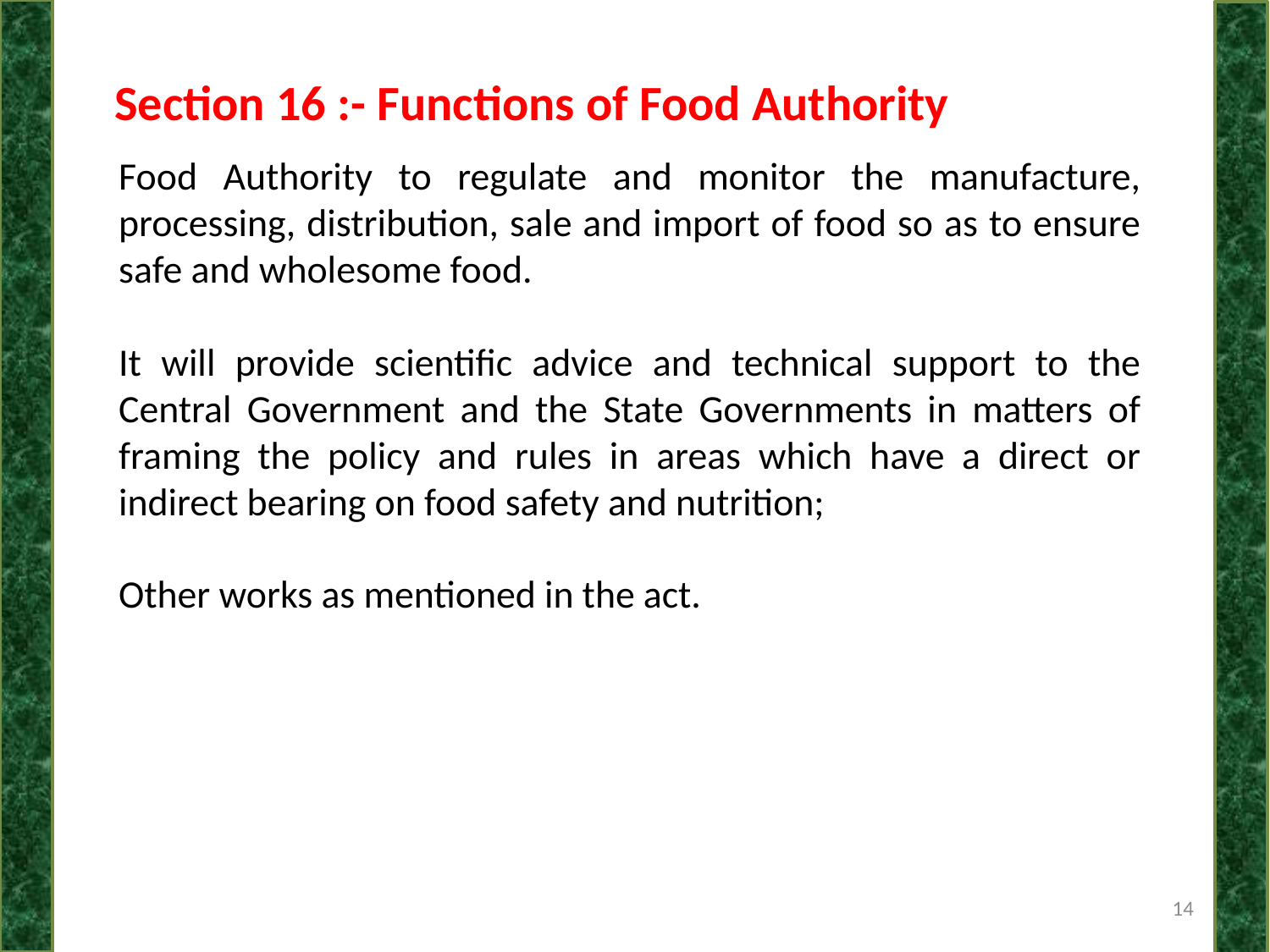

Section 16 :- Functions of Food Authority
Food Authority to regulate and monitor the manufacture, processing, distribution, sale and import of food so as to ensure safe and wholesome food.

It will provide scientific advice and technical support to the Central Government and the State Governments in matters of framing the policy and rules in areas which have a direct or indirect bearing on food safety and nutrition;

Other works as mentioned in the act.
14